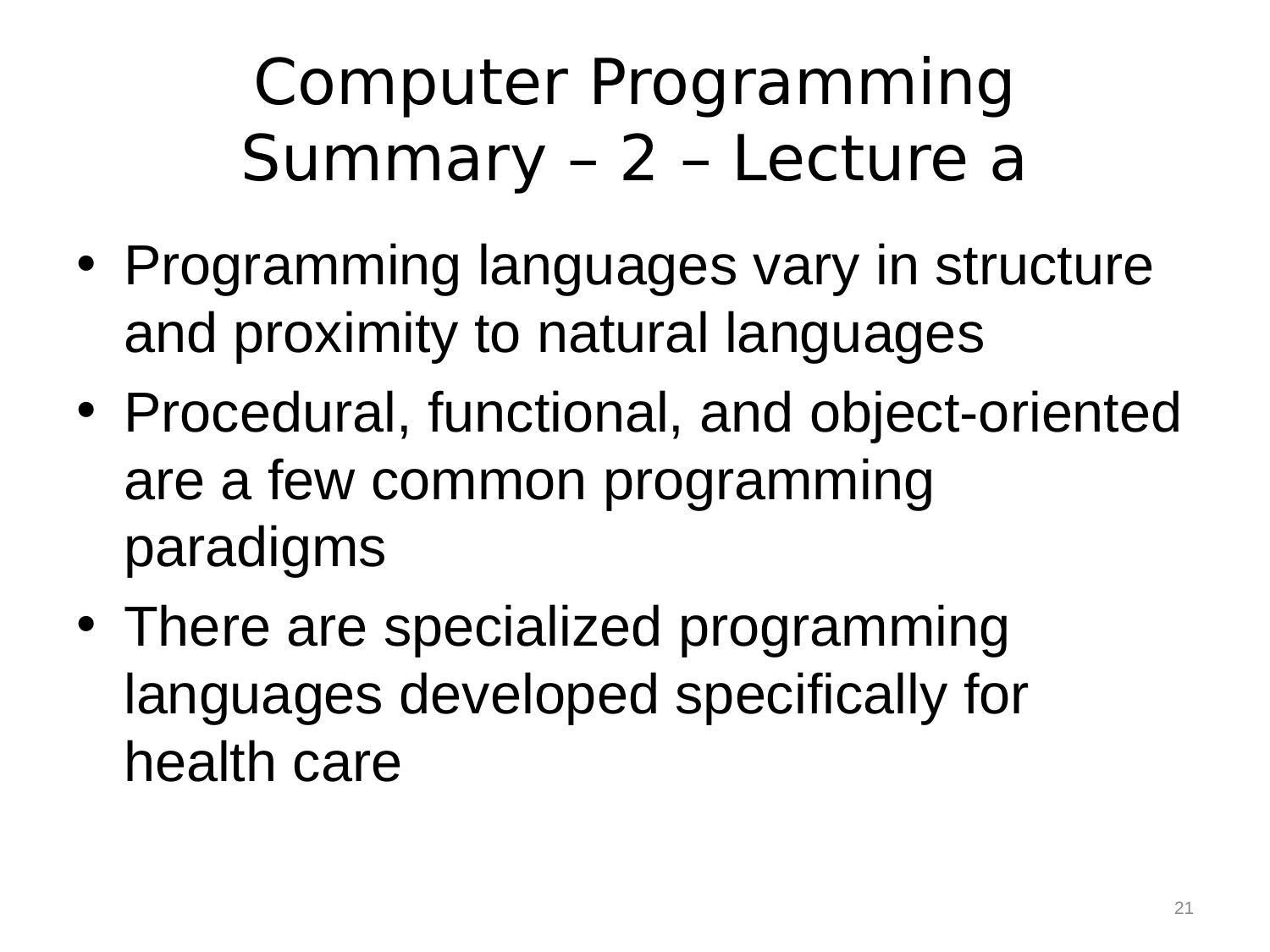

# Computer Programming Summary – 2 – Lecture a
Programming languages vary in structure and proximity to natural languages
Procedural, functional, and object-oriented are a few common programming paradigms
There are specialized programming languages developed specifically for health care
21